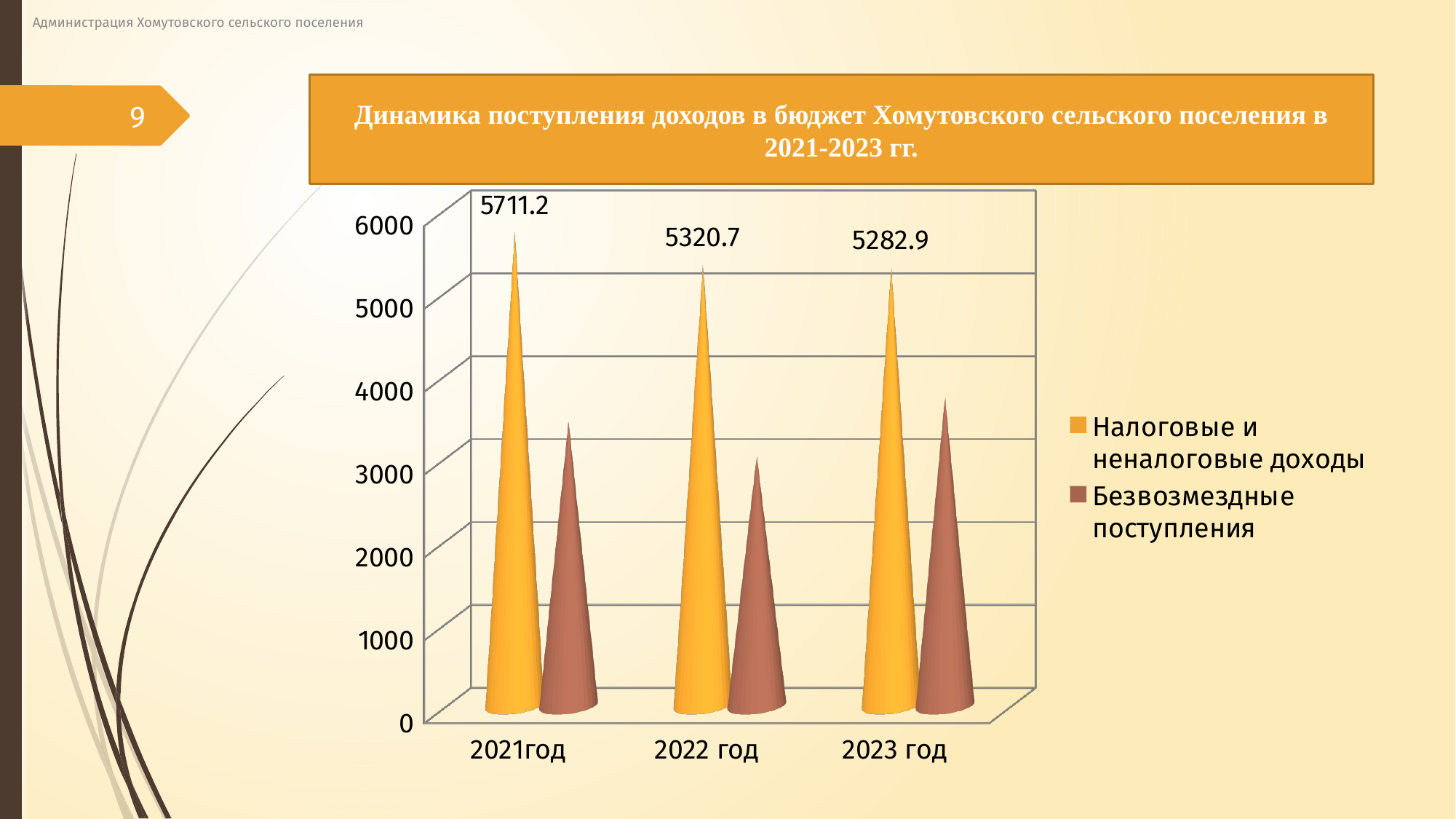

Администрация Хомутовского сельского поселения
# Динамика поступления доходов в бюджет Хомутовского сельского поселения в 2021-2023 гг.
9

[unsupported chart]